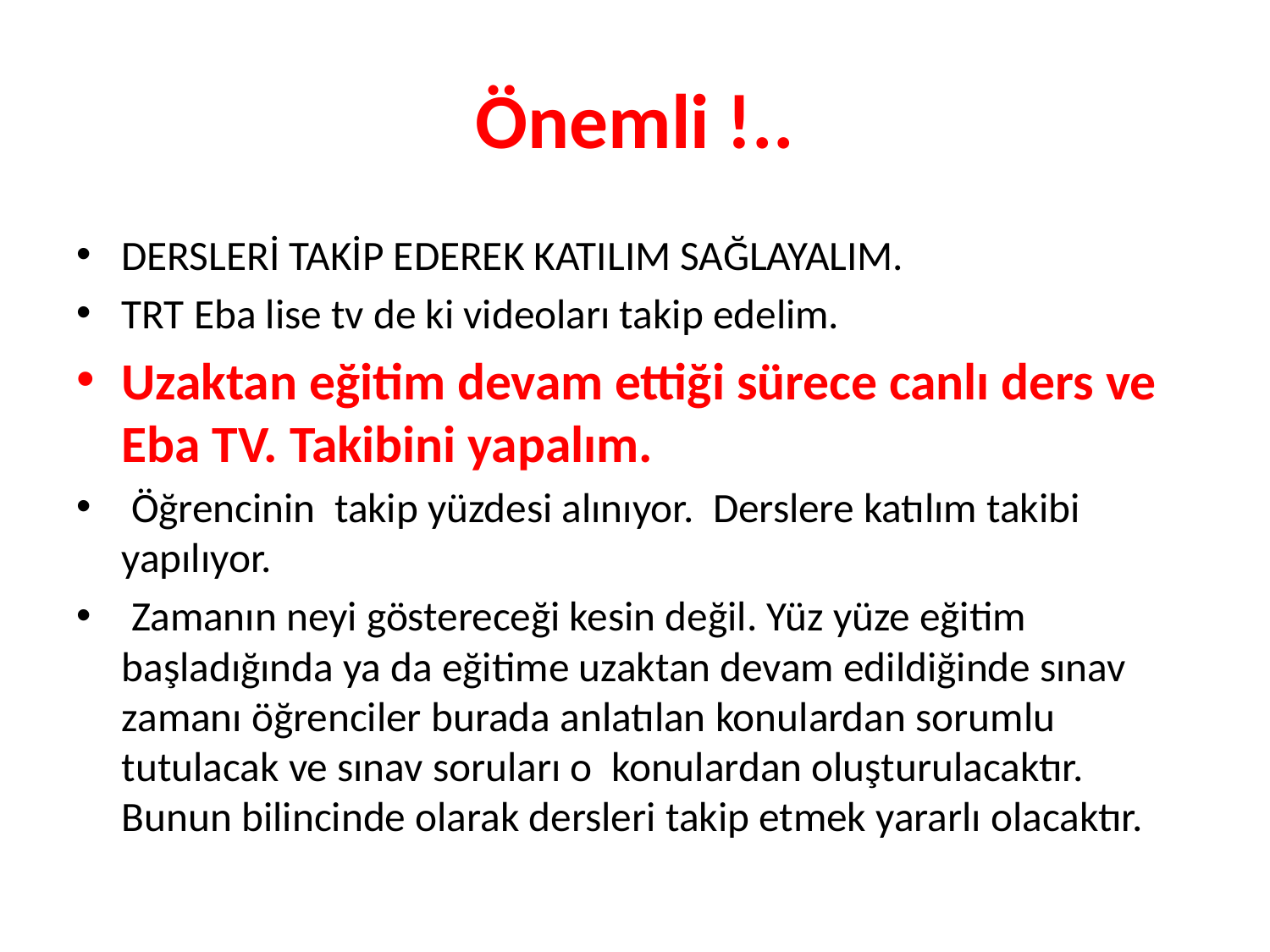

# Önemli !..
DERSLERİ TAKİP EDEREK KATILIM SAĞLAYALIM.
TRT Eba lise tv de ki videoları takip edelim.
Uzaktan eğitim devam ettiği sürece canlı ders ve Eba TV. Takibini yapalım.
 Öğrencinin  takip yüzdesi alınıyor.  Derslere katılım takibi yapılıyor.
 Zamanın neyi göstereceği kesin değil. Yüz yüze eğitim başladığında ya da eğitime uzaktan devam edildiğinde sınav zamanı öğrenciler burada anlatılan konulardan sorumlu tutulacak ve sınav soruları o  konulardan oluşturulacaktır. Bunun bilincinde olarak dersleri takip etmek yararlı olacaktır.